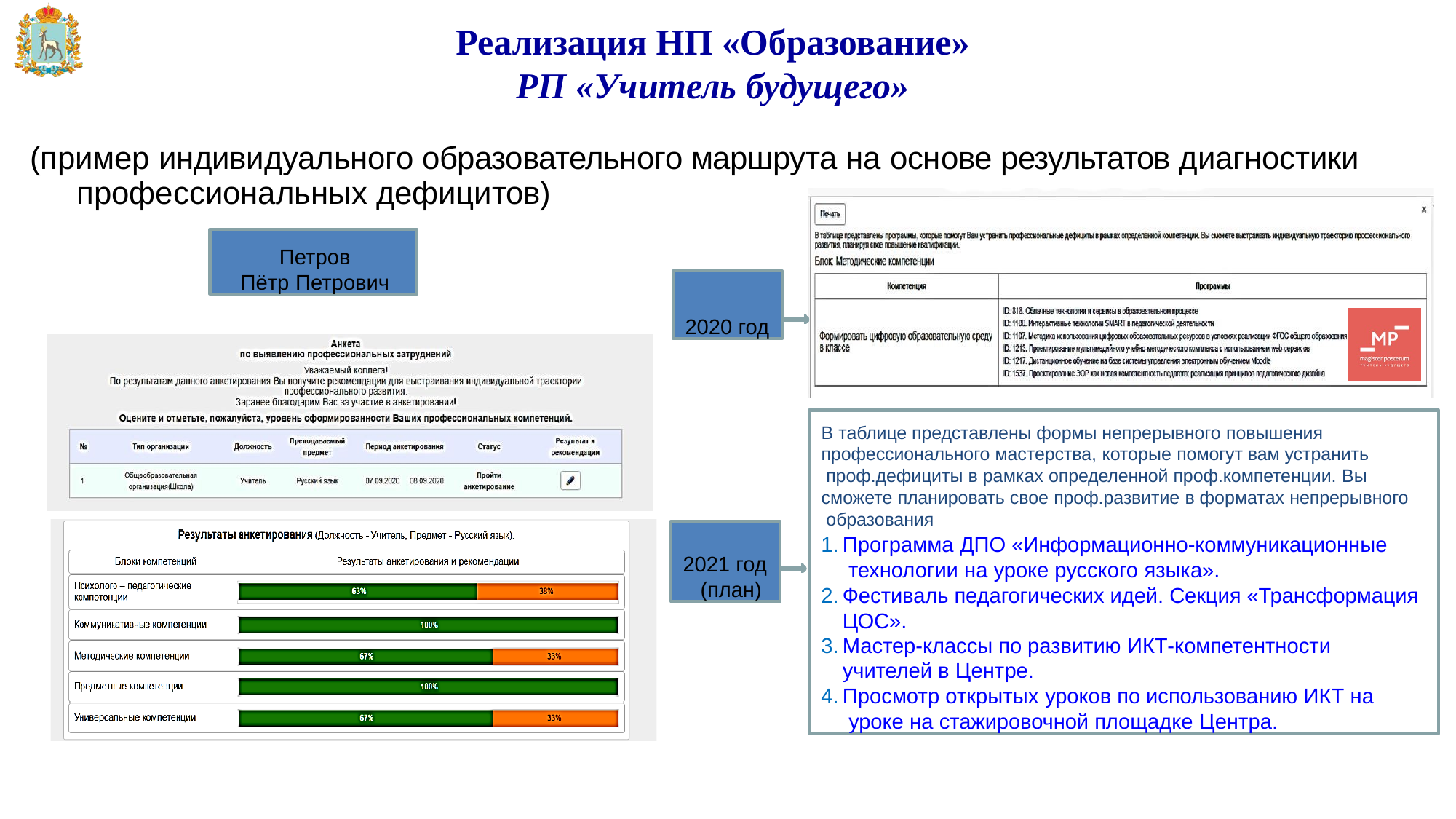

# Реализация НП «Образование»
РП «Учитель будущего»
(пример индивидуального образовательного маршрута на основе результатов диагностики  профессиональных дефицитов)

Петров  Пётр Петрович

2020 год

В таблице представлены формы непрерывного повышения
профессионального мастерства, которые помогут вам устранить  проф.дефициты в рамках определенной проф.компетенции. Вы
сможете планировать свое проф.развитие в форматах непрерывного  образования
Программа ДПО «Информационно-коммуникационные  технологии на уроке русского языка».
Фестиваль педагогических идей. Секция «Трансформация  ЦОС».
Мастер-классы по развитию ИКТ-компетентности
учителей в Центре.
Просмотр открытых уроков по использованию ИКТ на  уроке на стажировочной площадке Центра.

2021 год  (план)